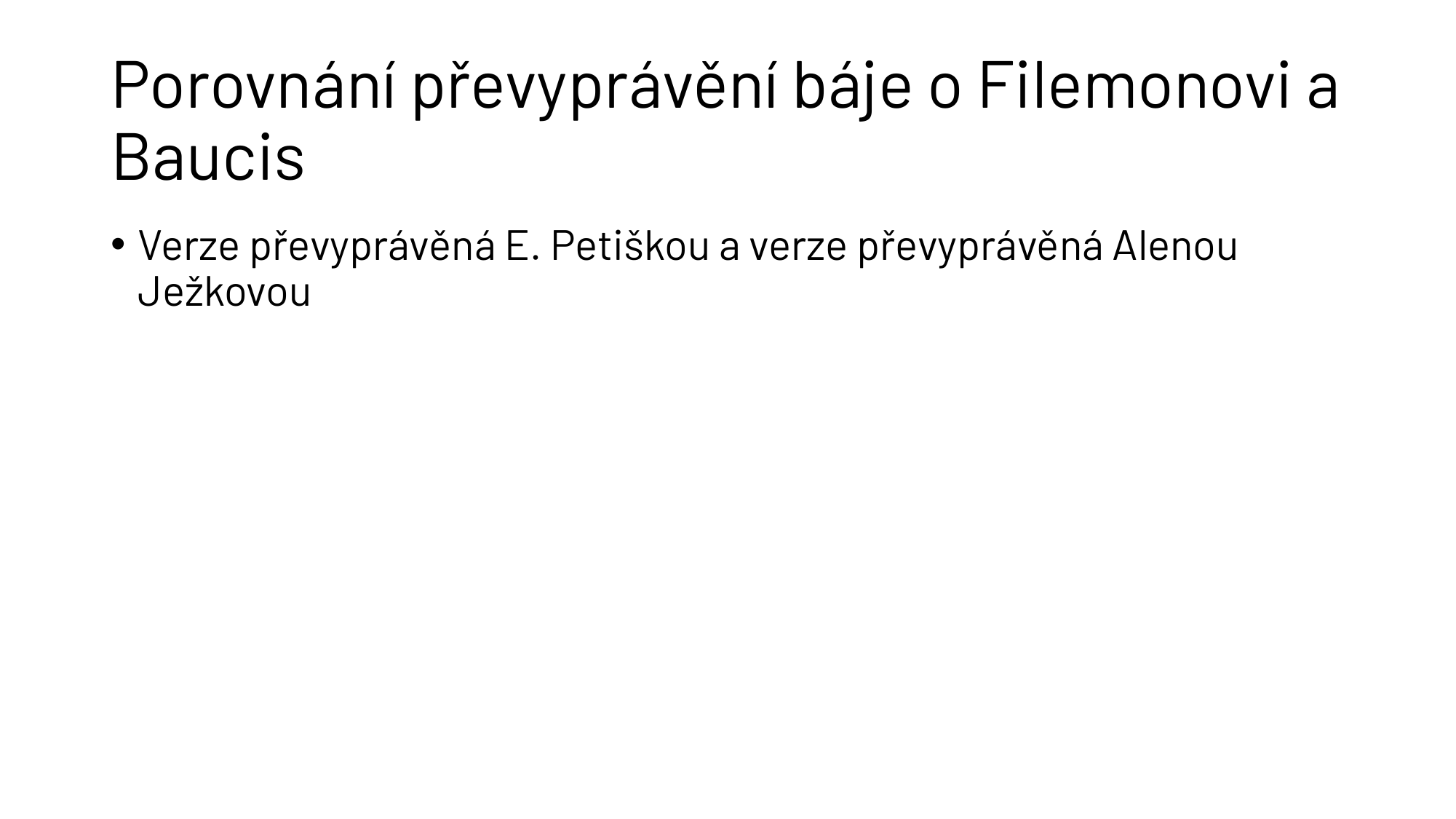

# Porovnání převyprávění báje o Filemonovi a Baucis
Verze převyprávěná E. Petiškou a verze převyprávěná Alenou Ježkovou